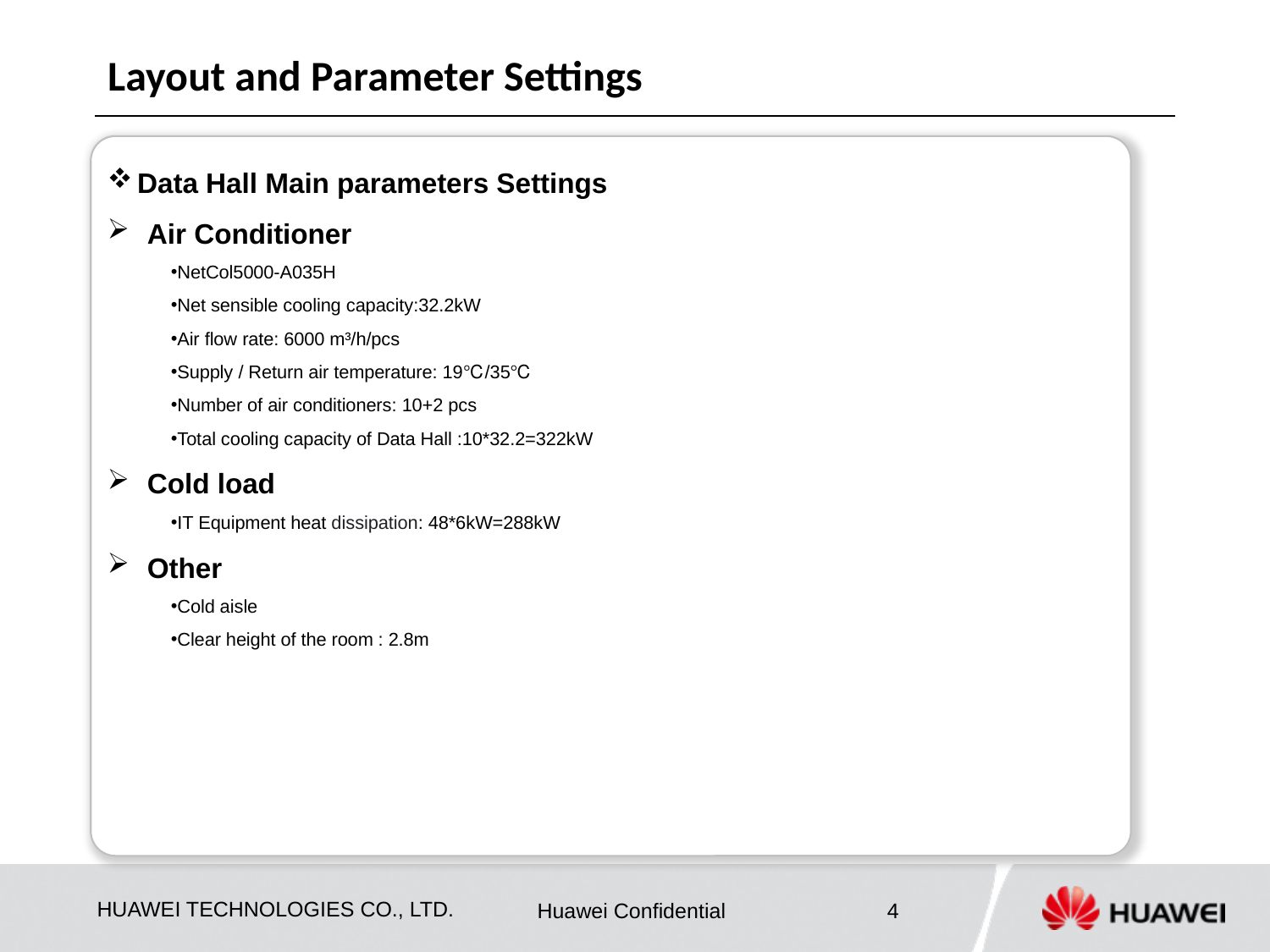

Layout and Parameter Settings
Data Hall Main parameters Settings
Air Conditioner
NetCol5000-A035H
Net sensible cooling capacity:32.2kW
Air flow rate: 6000 m³/h/pcs
Supply / Return air temperature: 19℃/35℃
Number of air conditioners: 10+2 pcs
Total cooling capacity of Data Hall :10*32.2=322kW
Cold load
IT Equipment heat dissipation: 48*6kW=288kW
Other
Cold aisle
Clear height of the room : 2.8m